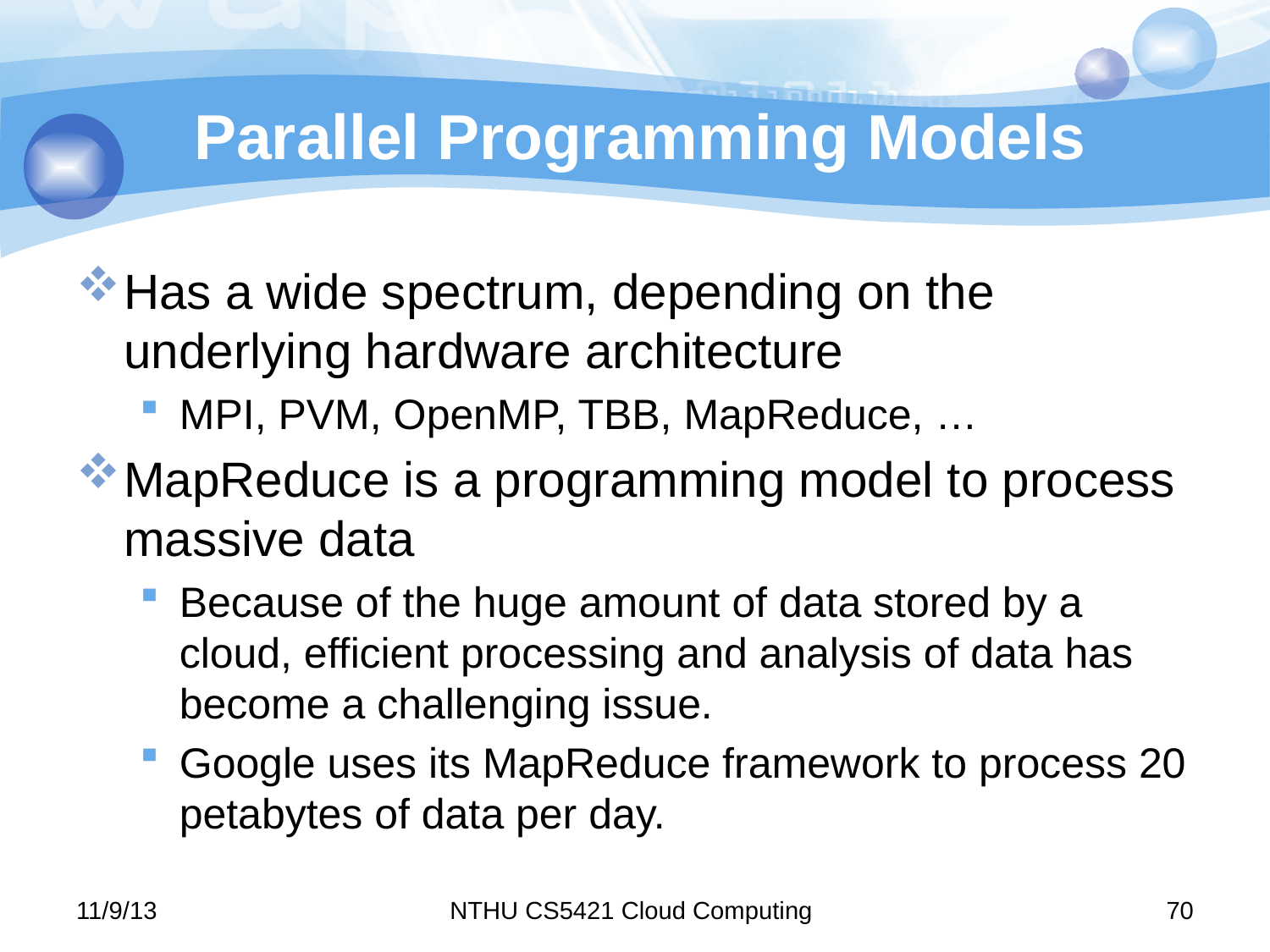

# Parallel Programming Models
Has a wide spectrum, depending on the underlying hardware architecture
MPI, PVM, OpenMP, TBB, MapReduce, …
MapReduce is a programming model to process massive data
Because of the huge amount of data stored by a cloud, efficient processing and analysis of data has become a challenging issue.
Google uses its MapReduce framework to process 20 petabytes of data per day.
11/9/13
NTHU CS5421 Cloud Computing
70